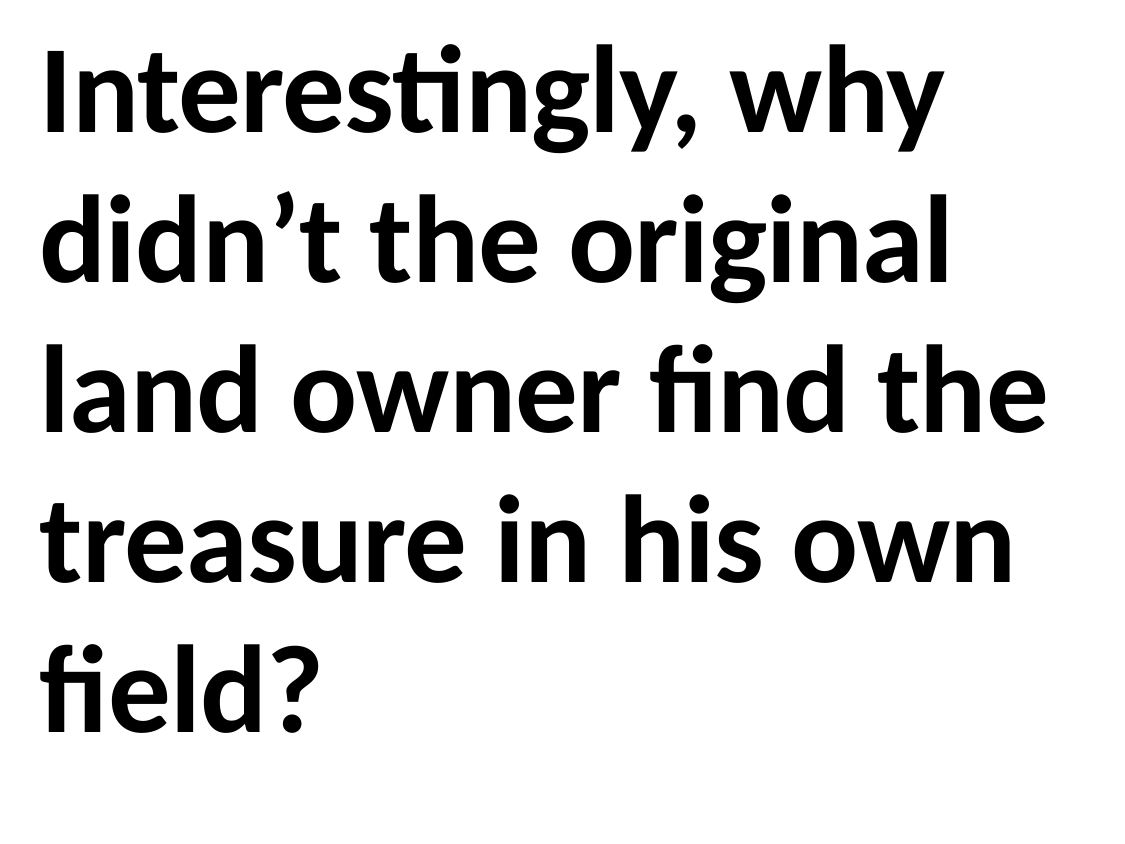

Interestingly, why didn’t the original land owner find the treasure in his own field?